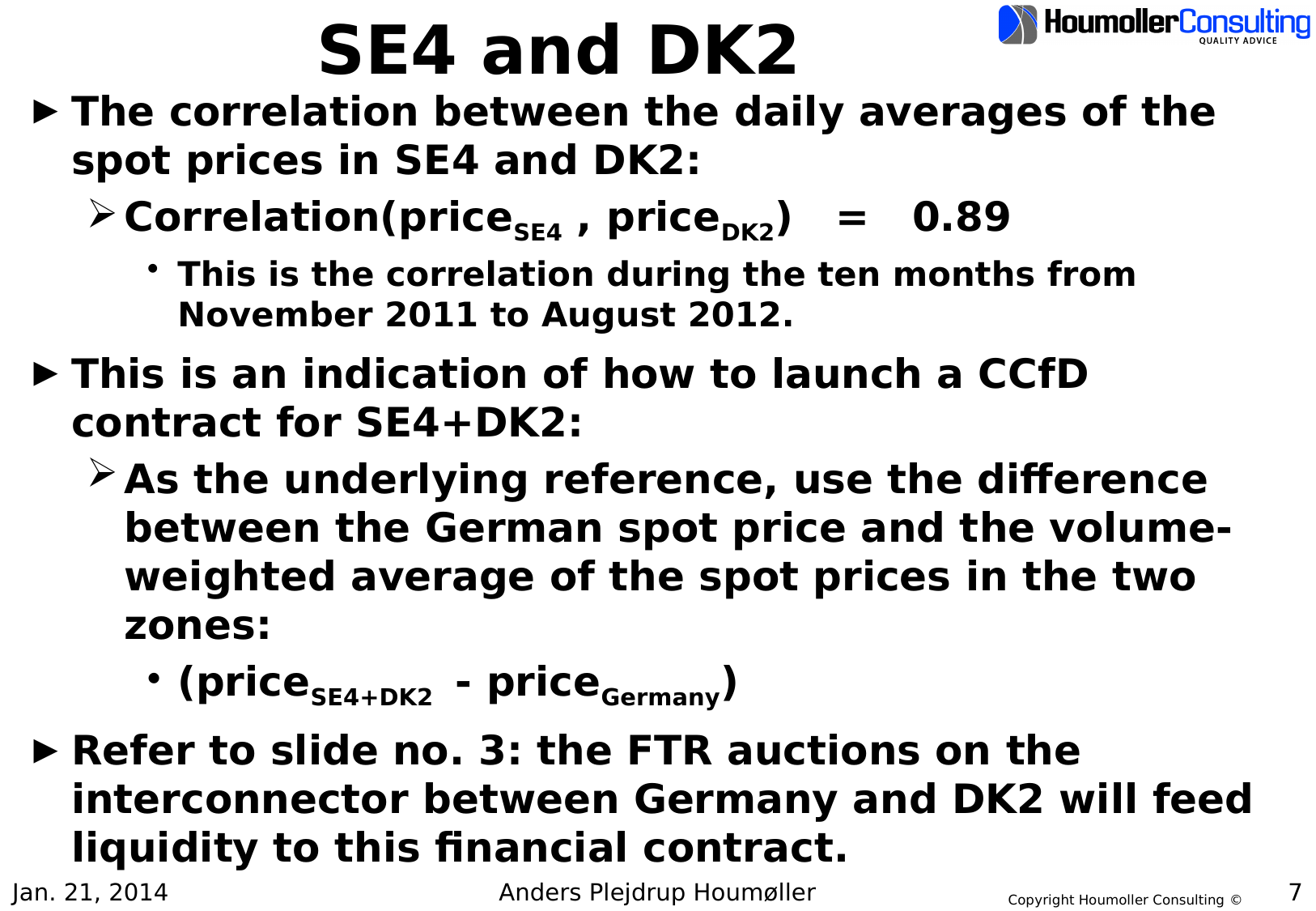

# SE4 and DK2
The correlation between the daily averages of the spot prices in SE4 and DK2:
Correlation(priceSE4 , priceDK2)   =   0.89
This is the correlation during the ten months from November 2011 to August 2012.
This is an indication of how to launch a CCfD contract for SE4+DK2:
As the underlying reference, use the difference between the German spot price and the volume-weighted average of the spot prices in the two zones:
(priceSE4+DK2  - priceGermany)
Refer to slide no. 3: the FTR auctions on the interconnector between Germany and DK2 will feed liquidity to this financial contract.
Jan. 21, 2014
Anders Plejdrup Houmøller
7